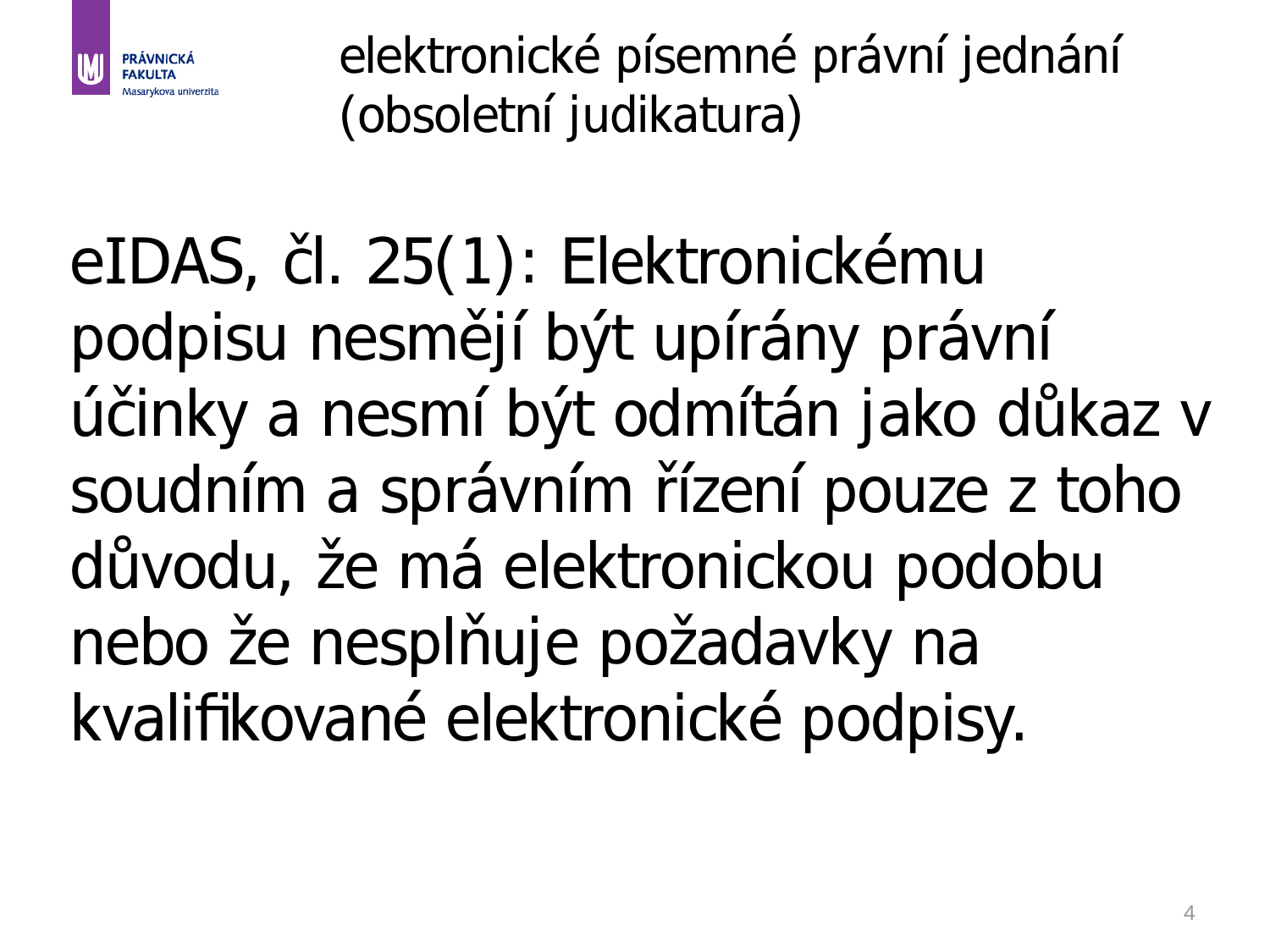

elektronické písemné právní jednání
(obsoletní judikatura)
eIDAS, čl. 25(1): Elektronickému podpisu nesmějí být upírány právní účinky a nesmí být odmítán jako důkaz v soudním a správním řízení pouze z toho důvodu, že má elektronickou podobu nebo že nesplňuje požadavky na kvalifikované elektronické podpisy.
4